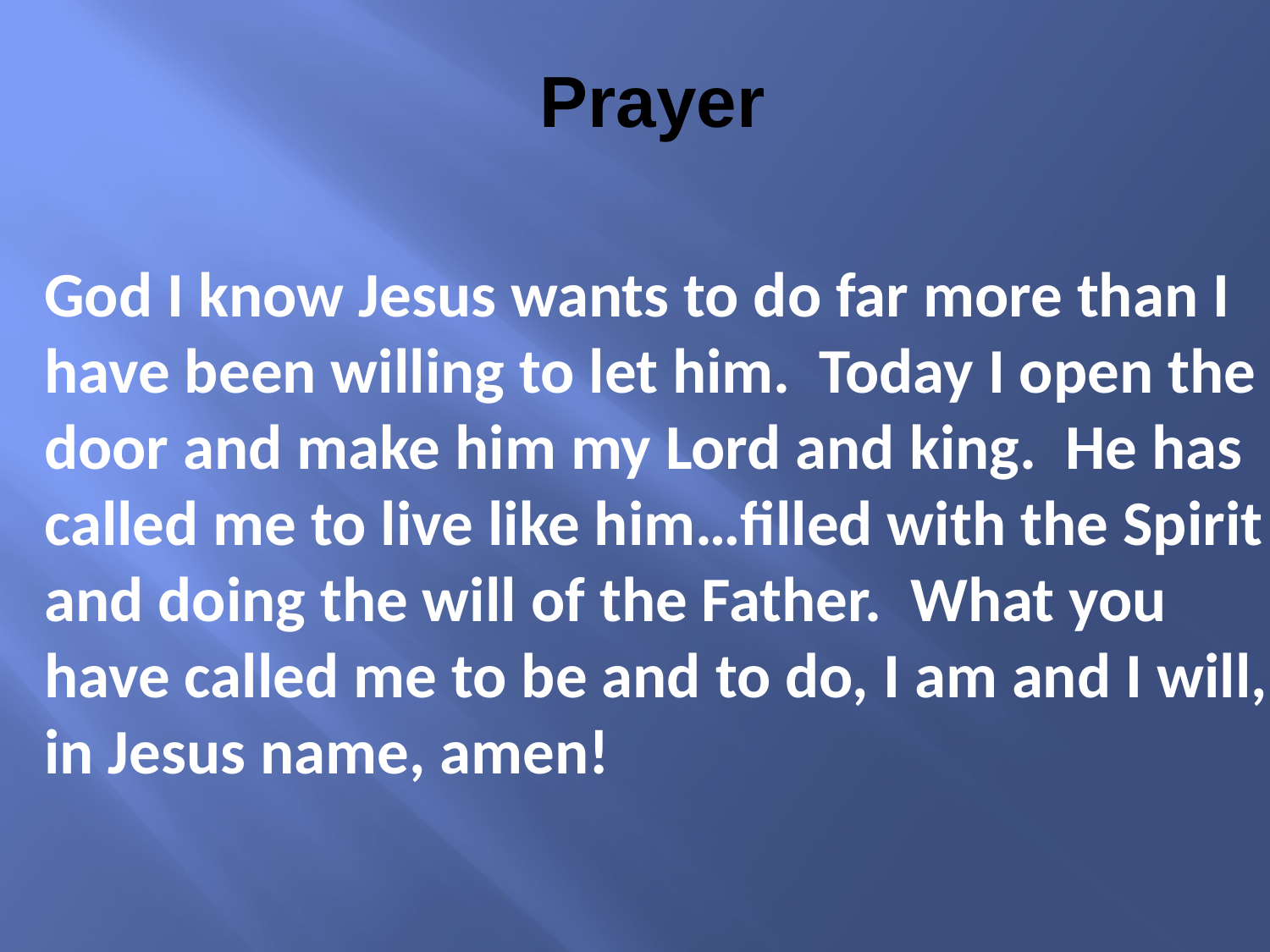

# Prayer

God I know Jesus wants to do far more than I have been willing to let him.  Today I open the door and make him my Lord and king.  He has called me to live like him…filled with the Spirit and doing the will of the Father.  What you have called me to be and to do, I am and I will, in Jesus name, amen!